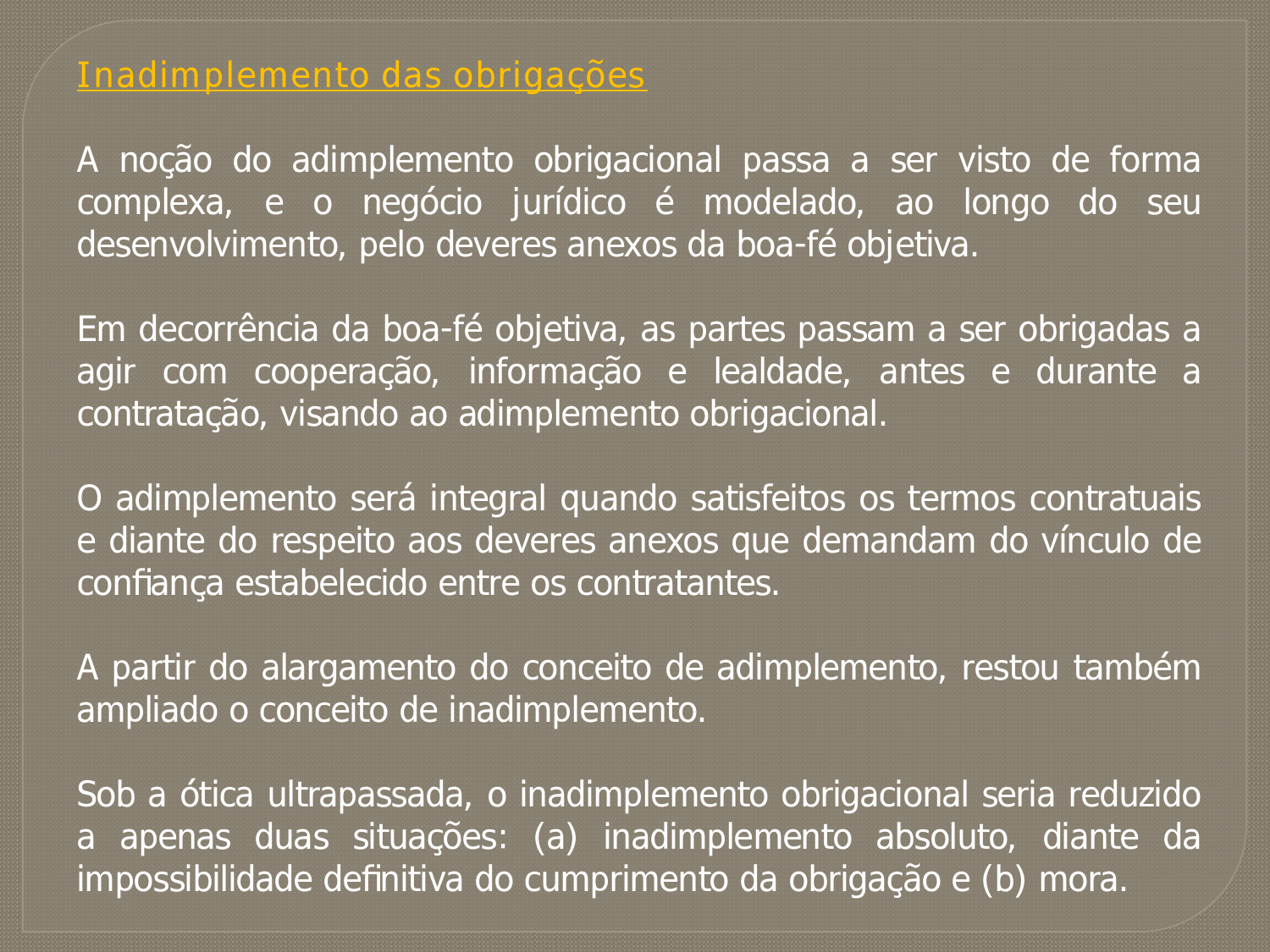

Inadimplemento das obrigações

A noção do adimplemento obrigacional passa a ser visto de forma complexa, e o negócio jurídico é modelado, ao longo do seu desenvolvimento, pelo deveres anexos da boa-fé objetiva.

Em decorrência da boa-fé objetiva, as partes passam a ser obrigadas a agir com cooperação, informação e lealdade, antes e durante a contratação, visando ao adimplemento obrigacional.

O adimplemento será integral quando satisfeitos os termos contratuais e diante do respeito aos deveres anexos que demandam do vínculo de confiança estabelecido entre os contratantes.

A partir do alargamento do conceito de adimplemento, restou também ampliado o conceito de inadimplemento.

Sob a ótica ultrapassada, o inadimplemento obrigacional seria reduzido a apenas duas situações: (a) inadimplemento absoluto, diante da impossibilidade definitiva do cumprimento da obrigação e (b) mora.